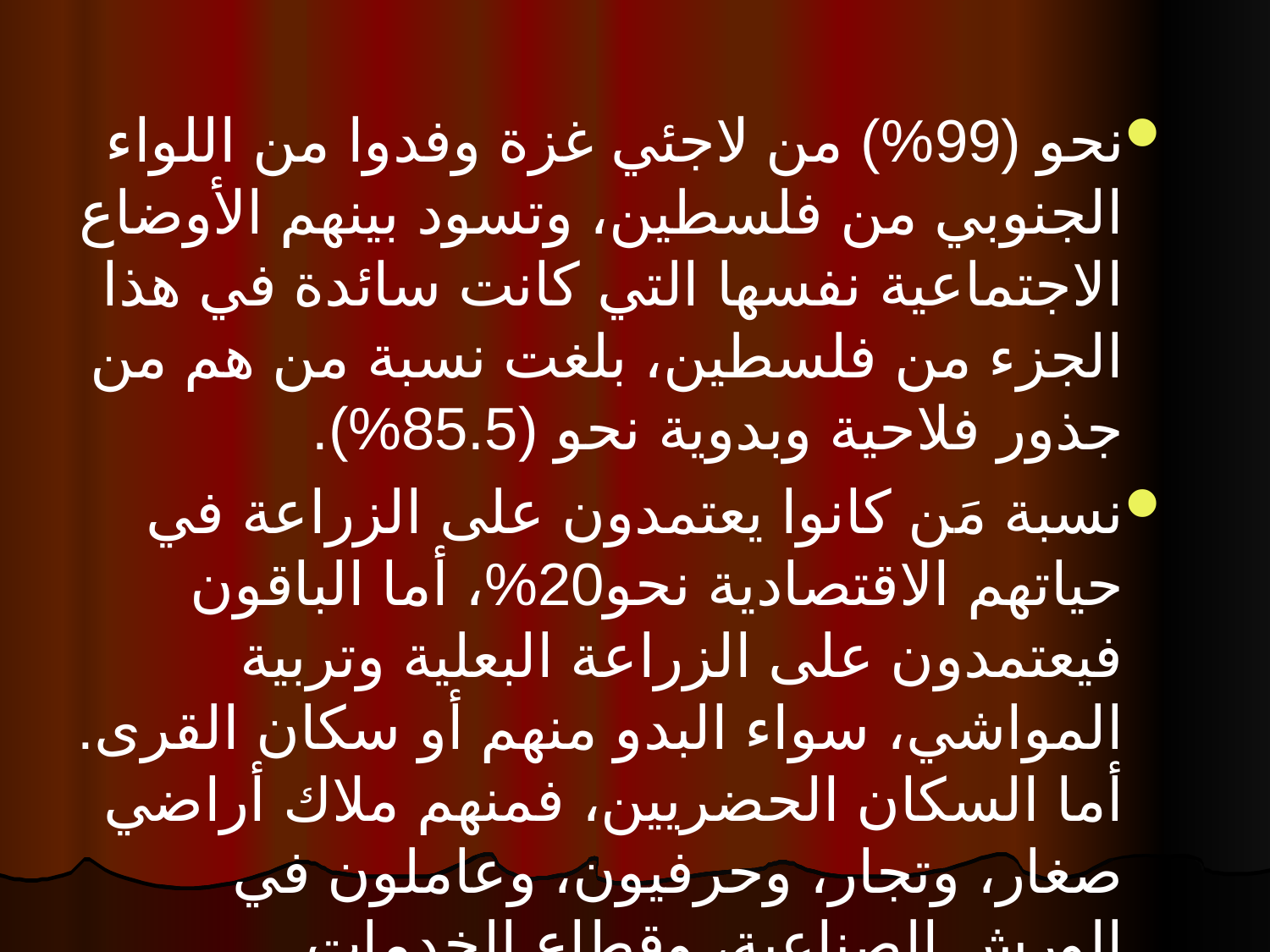

نحو (99%) من لاجئي غزة وفدوا من اللواء الجنوبي من فلسطين، وتسود بينهم الأوضاع الاجتماعية نفسها التي كانت سائدة في هذا الجزء من فلسطين، بلغت نسبة من هم من جذور فلاحية وبدوية نحو (85.5%).
نسبة مَن كانوا يعتمدون على الزراعة في حياتهم الاقتصادية نحو20%، أما الباقون فيعتمدون على الزراعة البعلية وتربية المواشي، سواء البدو منهم أو سكان القرى. أما السكان الحضريين، فمنهم ملاك أراضي صغار، وتجار، وحرفيون، وعاملون في الورش الصناعية، وقطاع الخدمات.